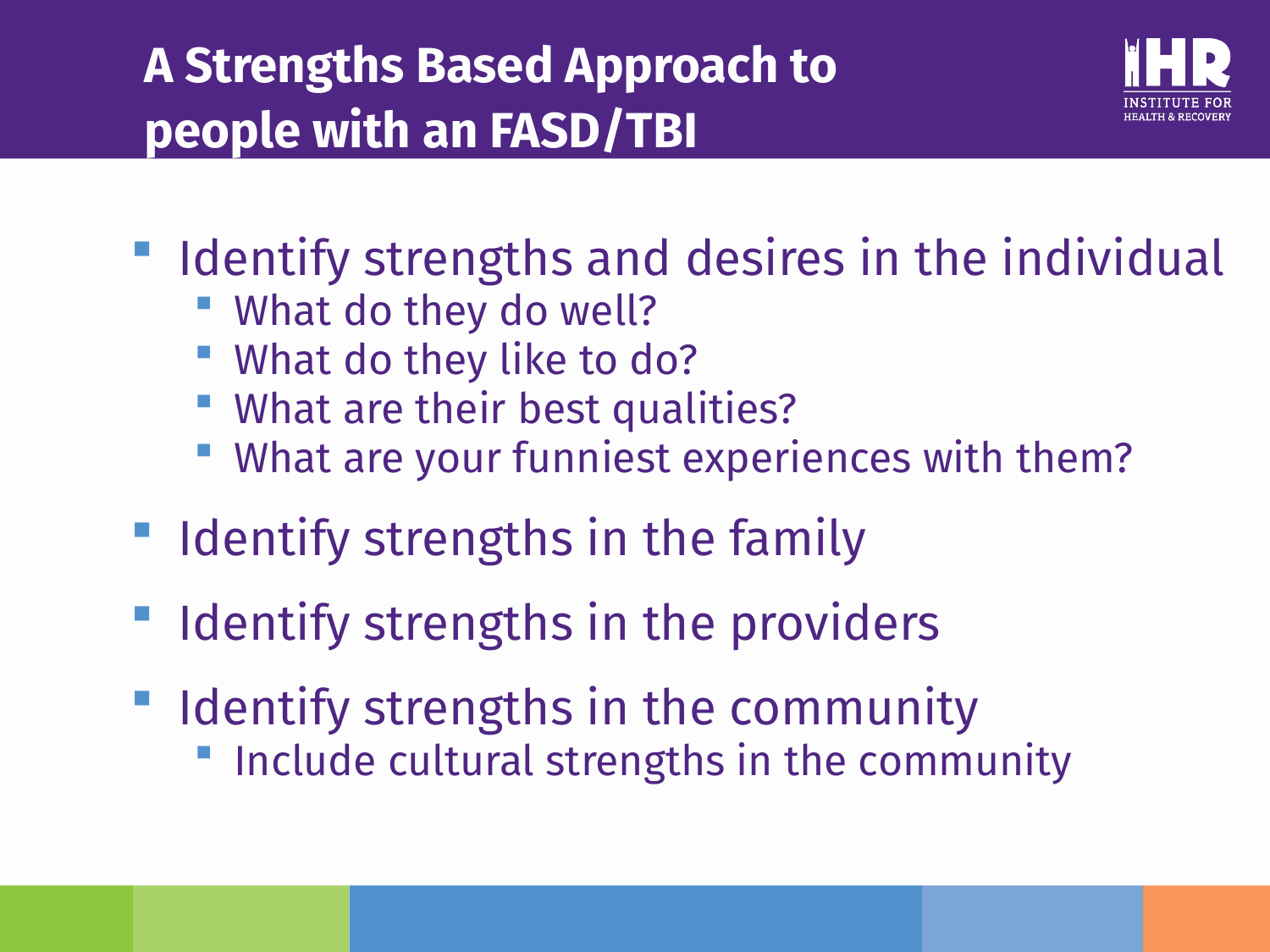

# A Strengths Based Approach to people with an FASD/TBImproving Outcomes
Identify strengths and desires in the individual
What do they do well?
What do they like to do?
What are their best qualities?
What are your funniest experiences with them?
Identify strengths in the family
Identify strengths in the providers
Identify strengths in the community
Include cultural strengths in the community